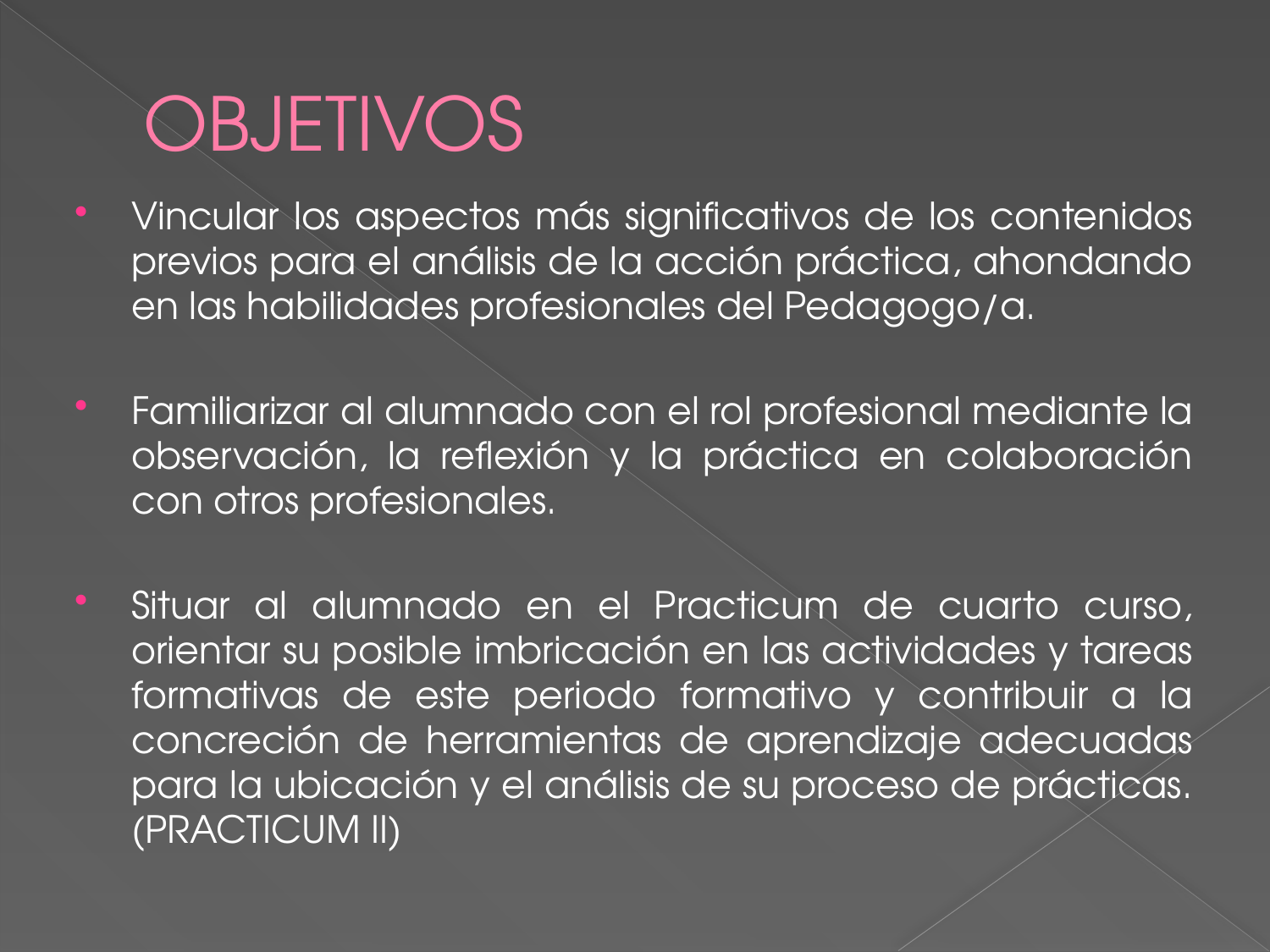

# OBJETIVOS
Vincular los aspectos más significativos de los contenidos previos para el análisis de la acción práctica, ahondando en las habilidades profesionales del Pedagogo/a.

Familiarizar al alumnado con el rol profesional mediante la observación, la reflexión y la práctica en colaboración con otros profesionales.

Situar al alumnado en el Practicum de cuarto curso, orientar su posible imbricación en las actividades y tareas formativas de este periodo formativo y contribuir a la concreción de herramientas de aprendizaje adecuadas para la ubicación y el análisis de su proceso de prácticas. (PRACTICUM II)